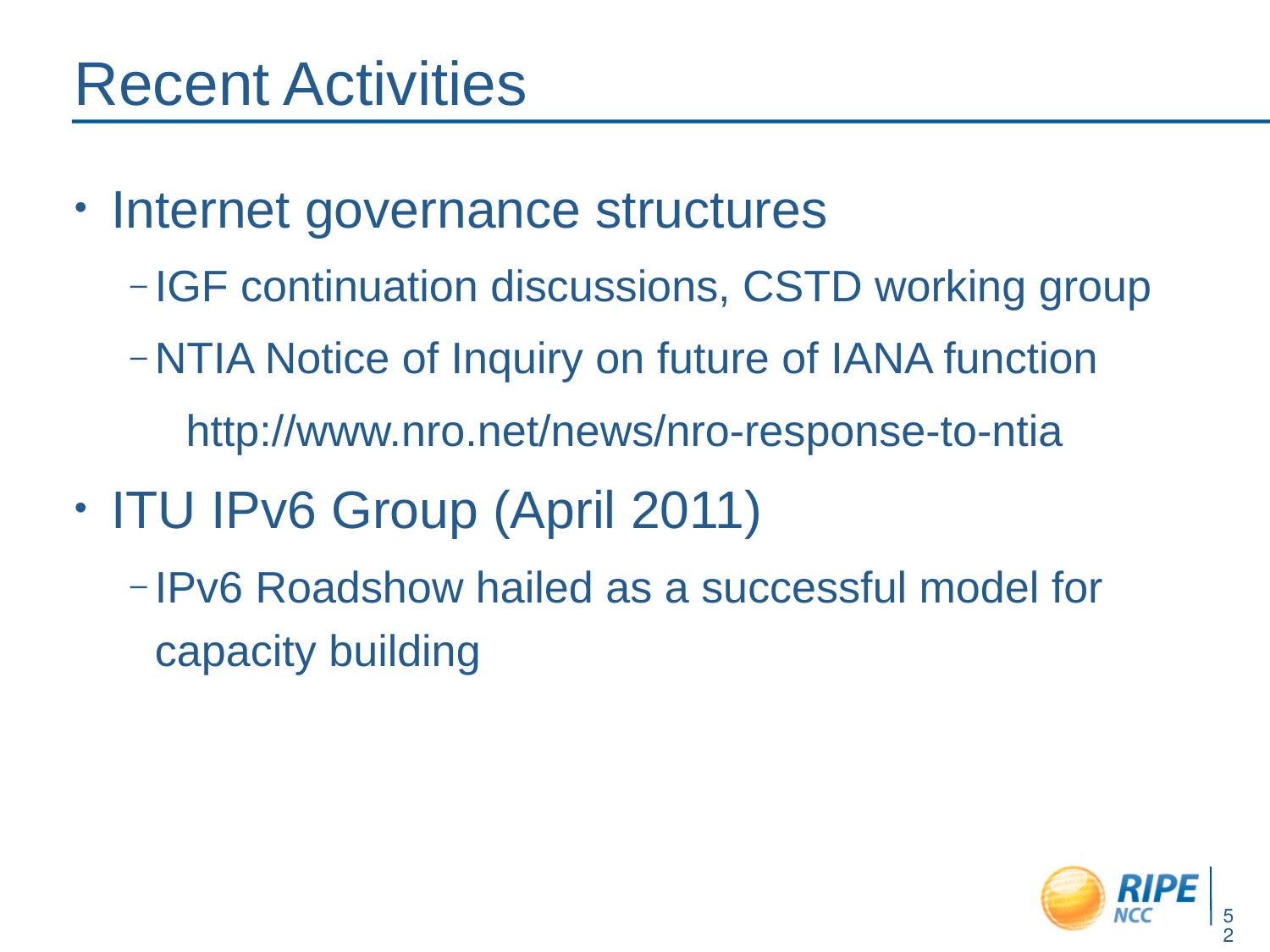

# Recent Activities
Internet governance structures
IGF continuation discussions, CSTD working group
NTIA Notice of Inquiry on future of IANA function
http://www.nro.net/news/nro-response-to-ntia
ITU IPv6 Group (April 2011)
IPv6 Roadshow hailed as a successful model for capacity building

52